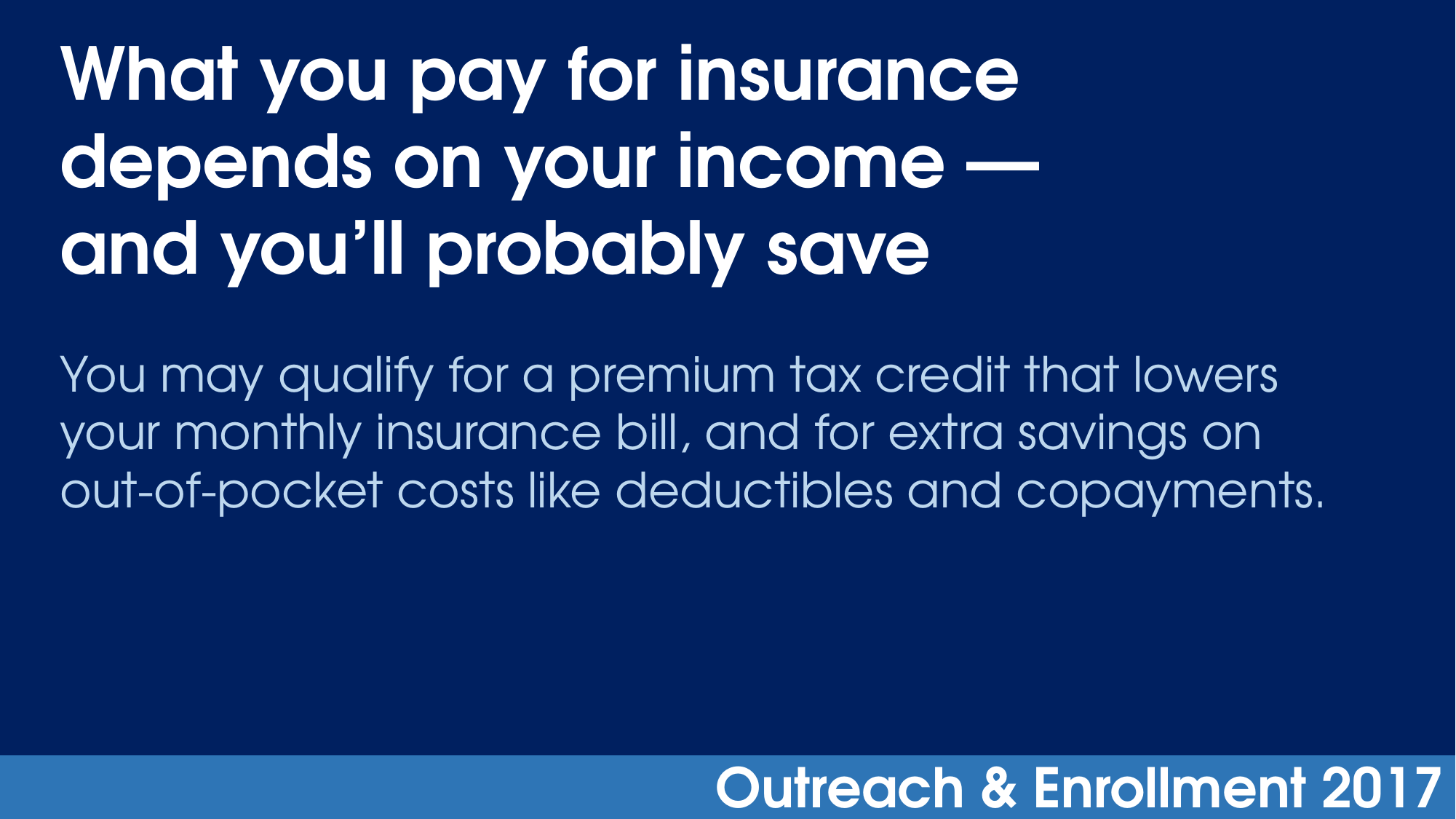

What you pay for insurance depends on your income — and you’ll probably save
You may qualify for a premium tax credit that lowers your monthly insurance bill, and for extra savings on out-of-pocket costs like deductibles and copayments.
Outreach & Enrollment 2017